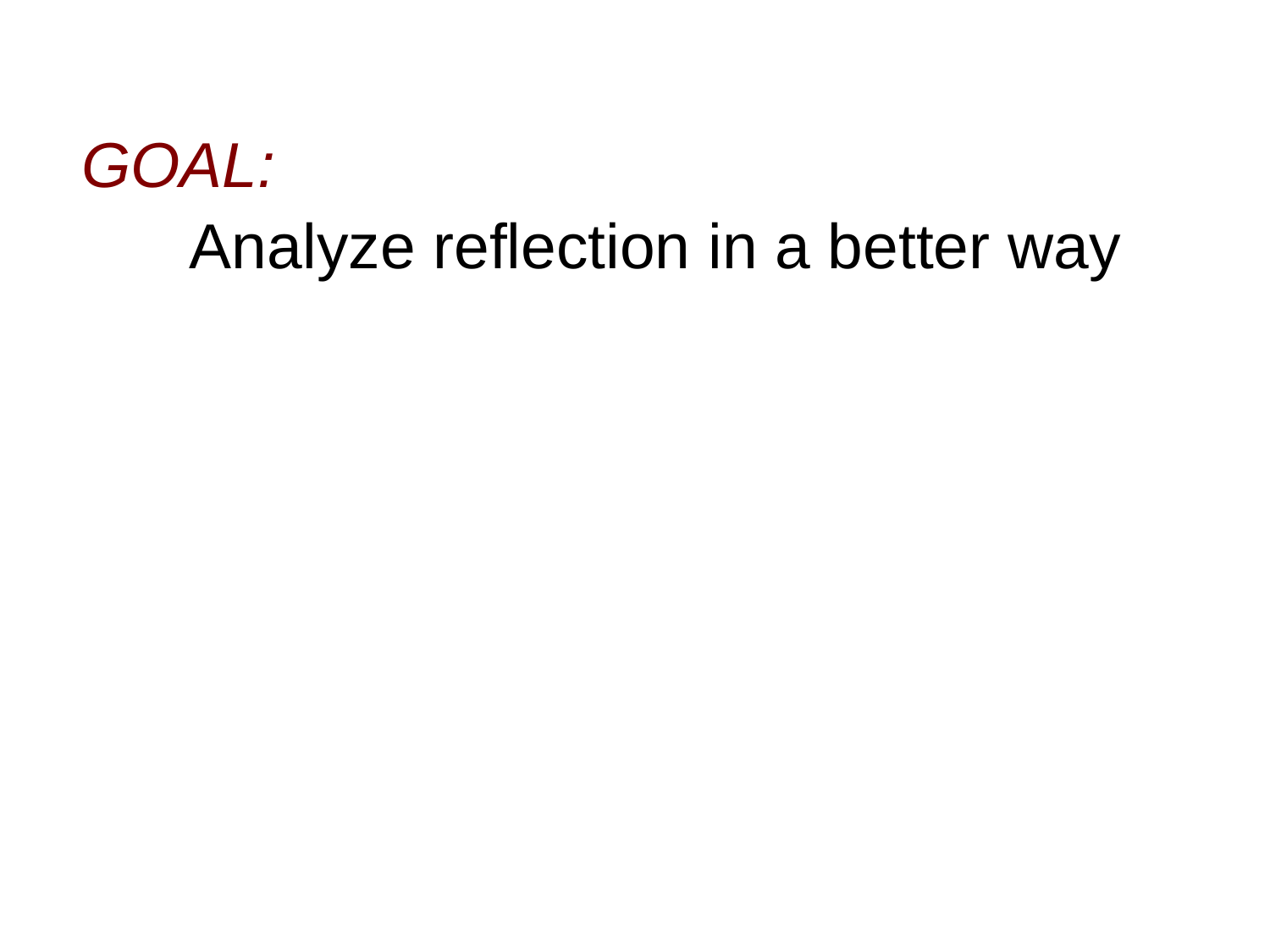

GOAL:
Analyze reflection in a better way